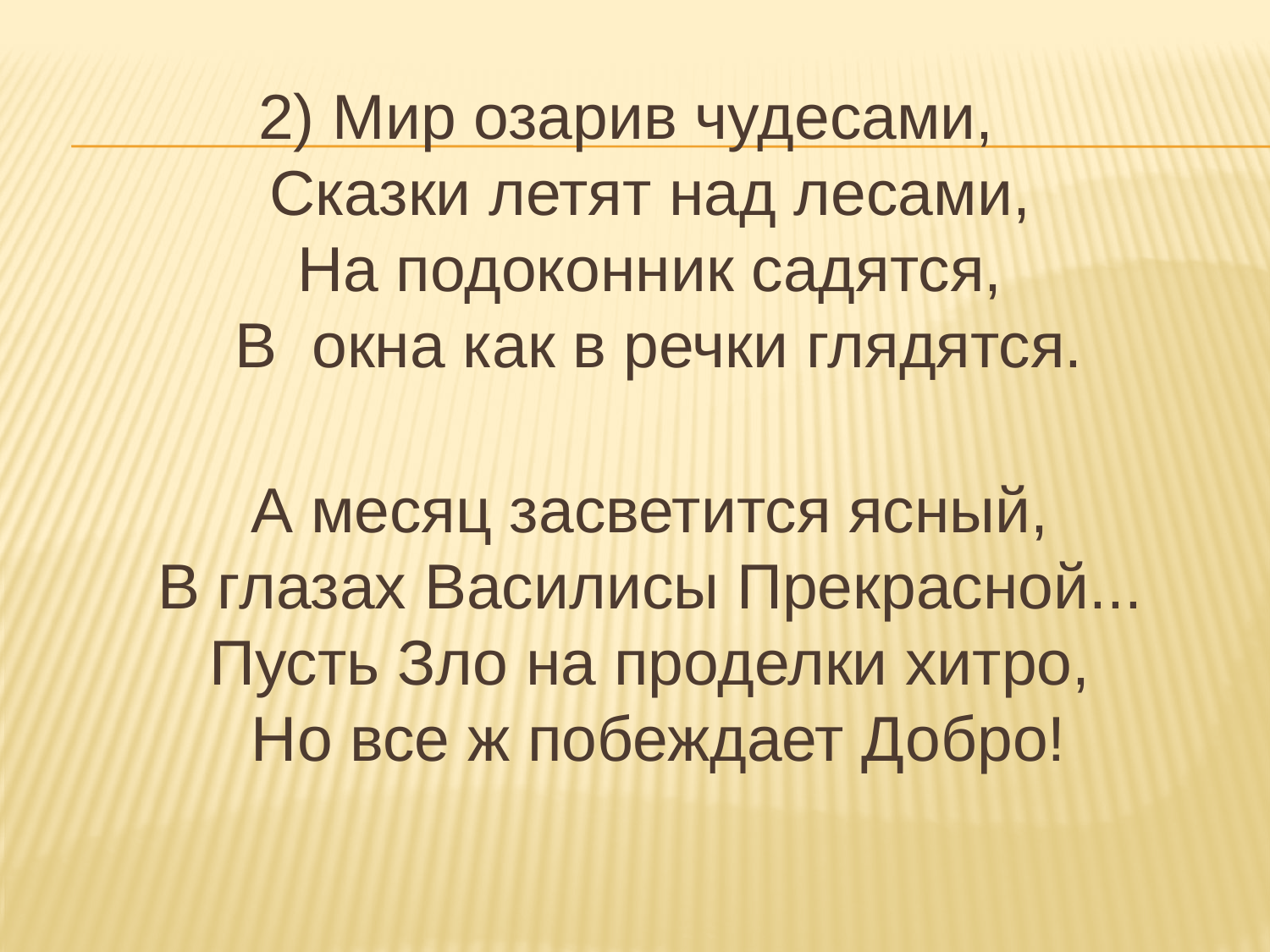

2) Мир озарив чудесами, 
Сказки летят над лесами, 
На подоконник садятся, 
В  окна как в речки глядятся.
 
А месяц засветится ясный, 
В глазах Василисы Прекрасной... 
Пусть Зло на проделки хитро, 
Но все ж побеждает Добро!